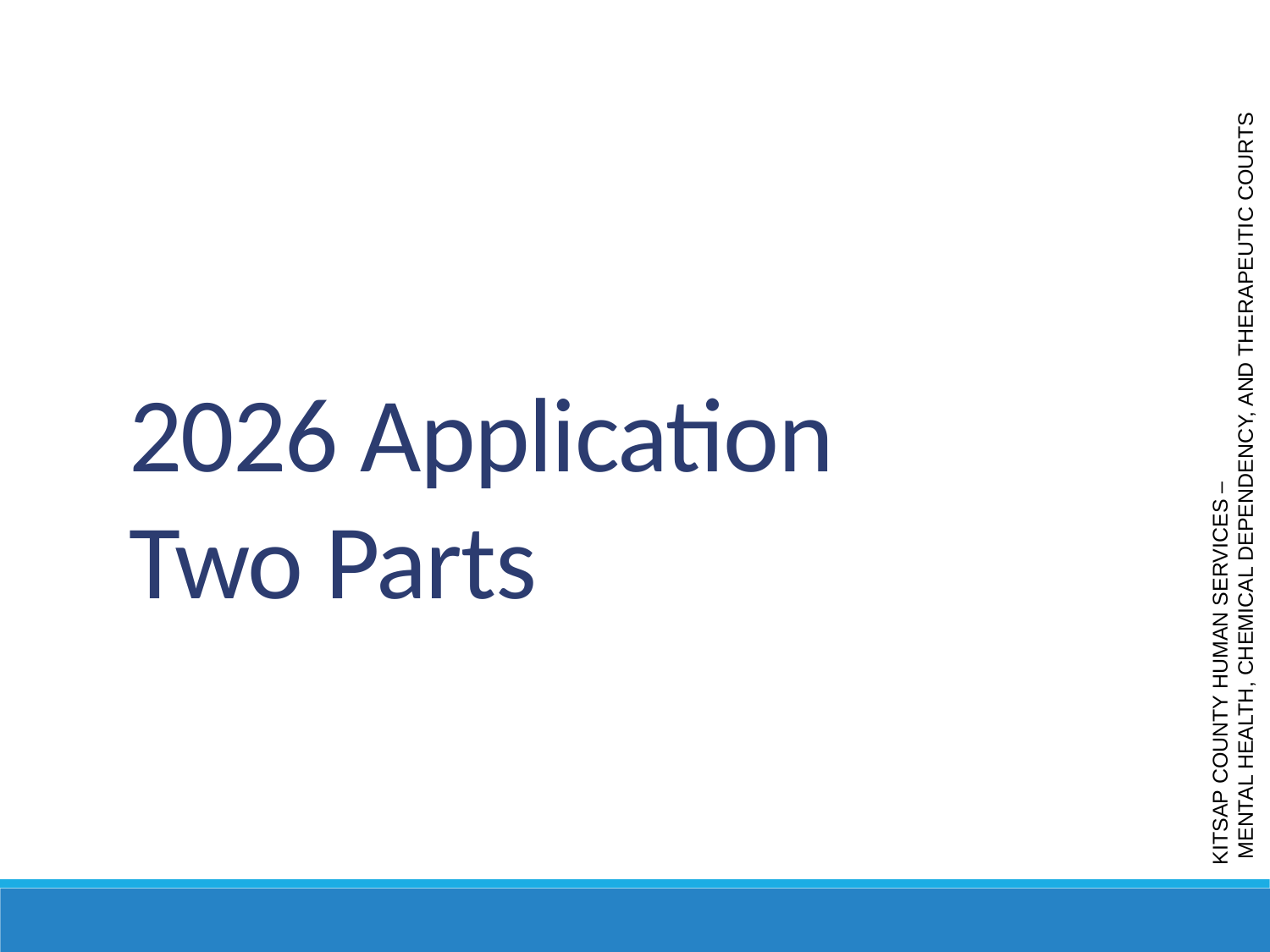

2026 Application
Two Parts
Kitsap County Human Services –
 Mental Health, Chemical dependency, and Therapeutic Courts